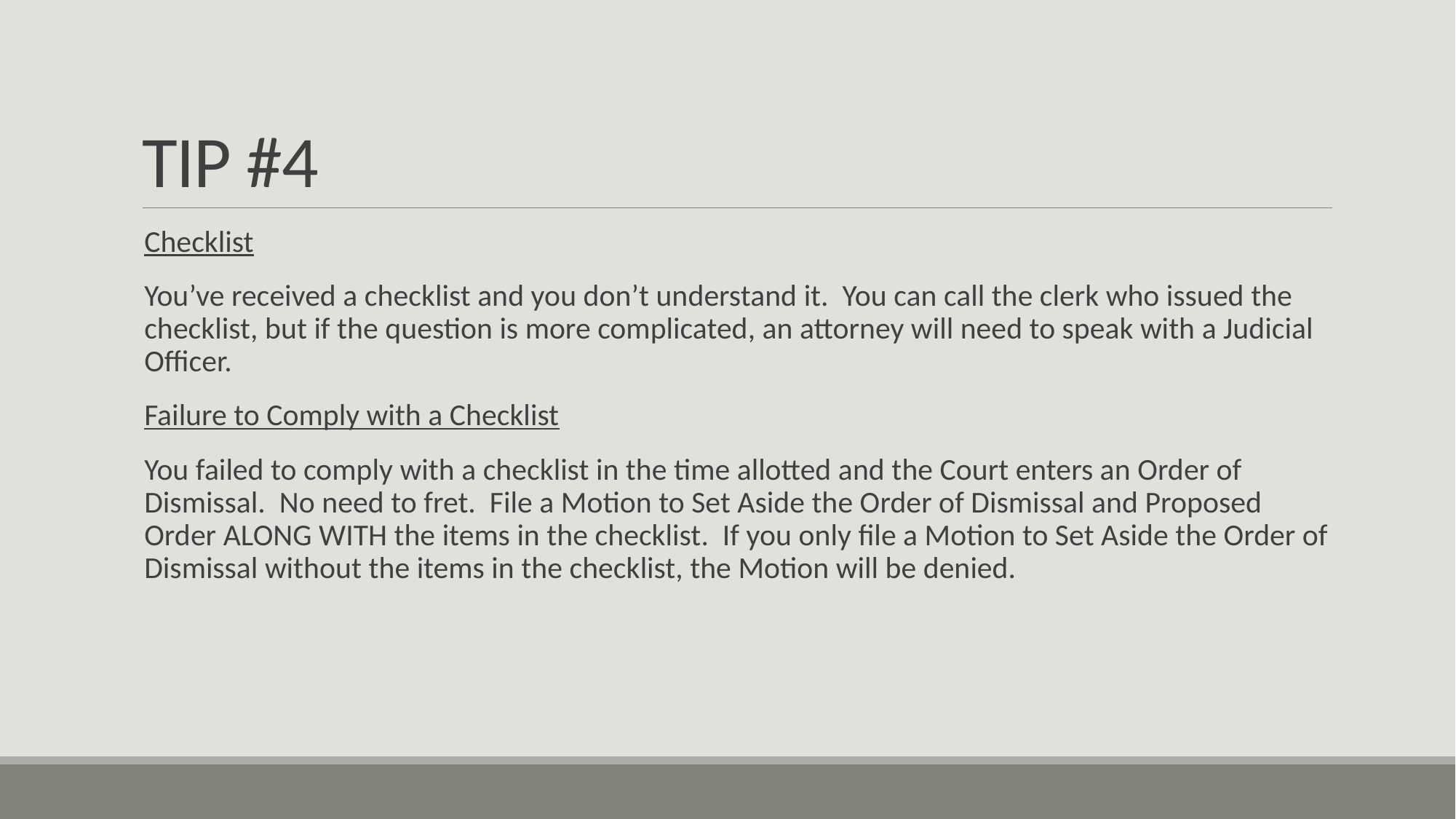

# TIP #4
Checklist
You’ve received a checklist and you don’t understand it.  You can call the clerk who issued the checklist, but if the question is more complicated, an attorney will need to speak with a Judicial Officer.
Failure to Comply with a Checklist
You failed to comply with a checklist in the time allotted and the Court enters an Order of Dismissal.  No need to fret.  File a Motion to Set Aside the Order of Dismissal and Proposed Order ALONG WITH the items in the checklist.  If you only file a Motion to Set Aside the Order of Dismissal without the items in the checklist, the Motion will be denied.